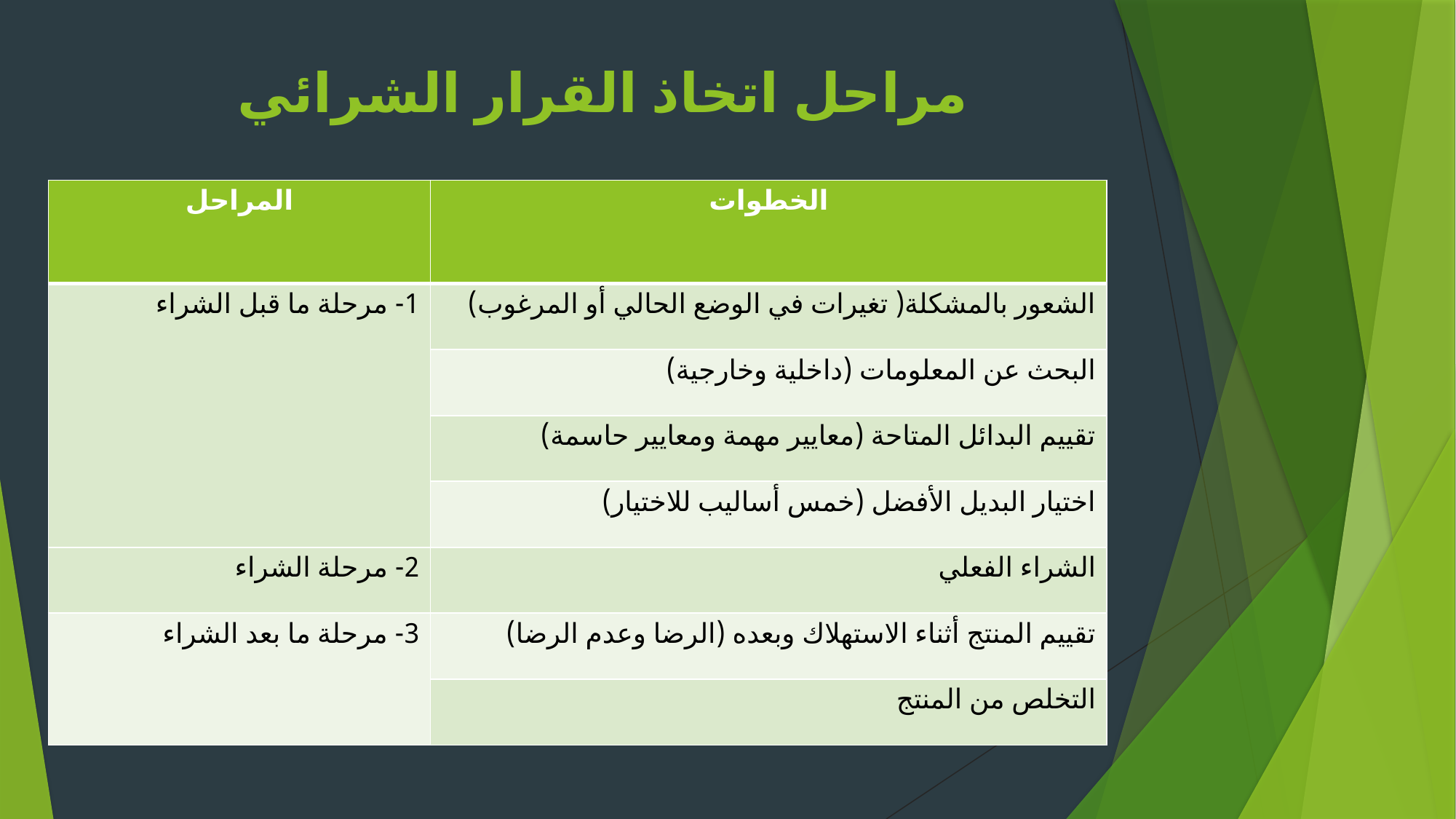

# مراحل اتخاذ القرار الشرائي
| المراحل | الخطوات |
| --- | --- |
| 1- مرحلة ما قبل الشراء | الشعور بالمشكلة( تغيرات في الوضع الحالي أو المرغوب) |
|  | البحث عن المعلومات (داخلية وخارجية) |
|  | تقييم البدائل المتاحة (معايير مهمة ومعايير حاسمة) |
|  | اختيار البديل الأفضل (خمس أساليب للاختيار) |
| 2- مرحلة الشراء | الشراء الفعلي |
| 3- مرحلة ما بعد الشراء | تقييم المنتج أثناء الاستهلاك وبعده (الرضا وعدم الرضا) |
|  | التخلص من المنتج |